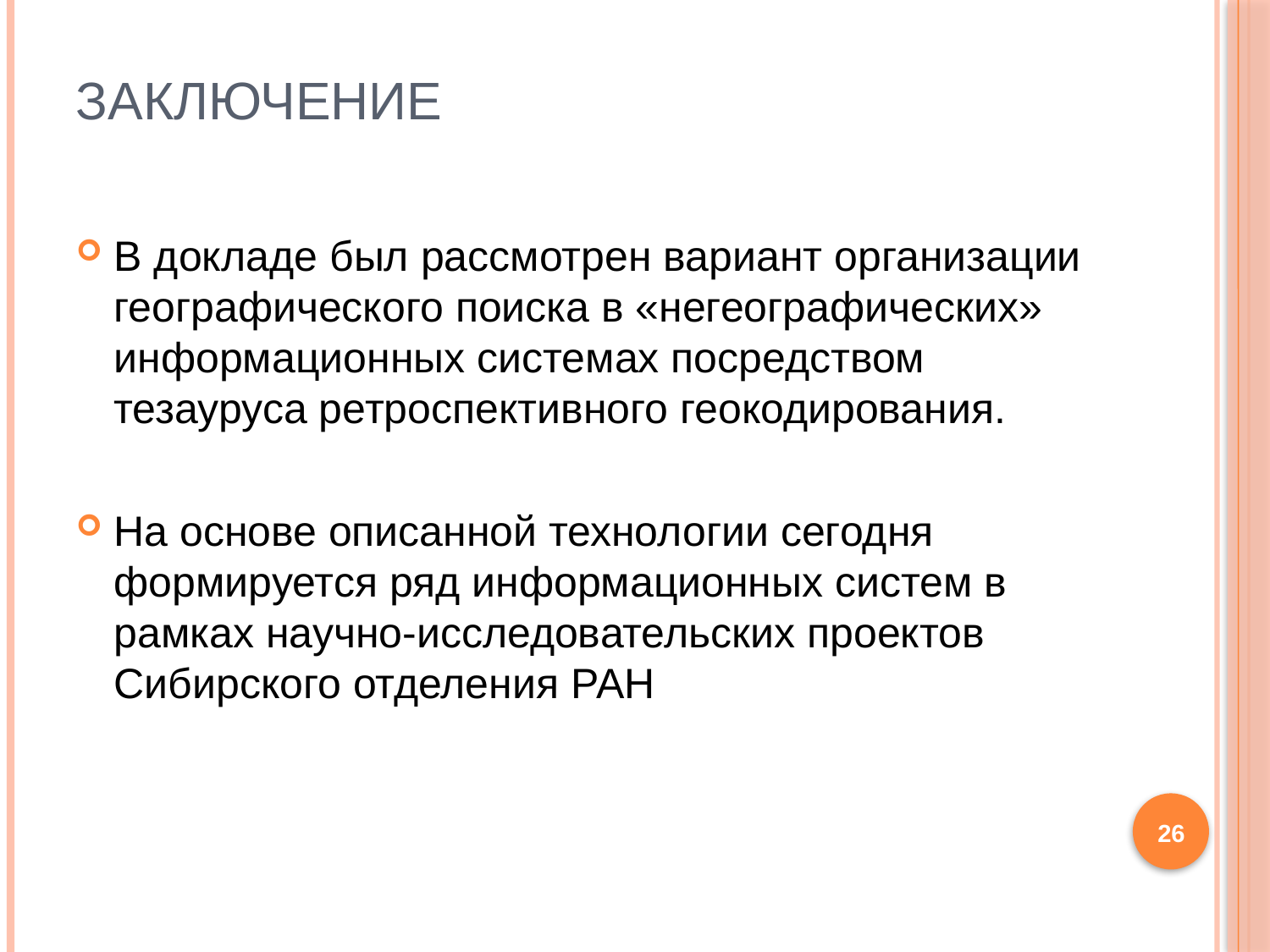

# Заключение
В докладе был рассмотрен вариант организации географического поиска в «негеографических» информационных системах посредством тезауруса ретроспективного геокодирования.

На основе описанной технологии сегодня формируется ряд информационных систем в рамках научно-исследовательских проектов Сибирского отделения РАН
26